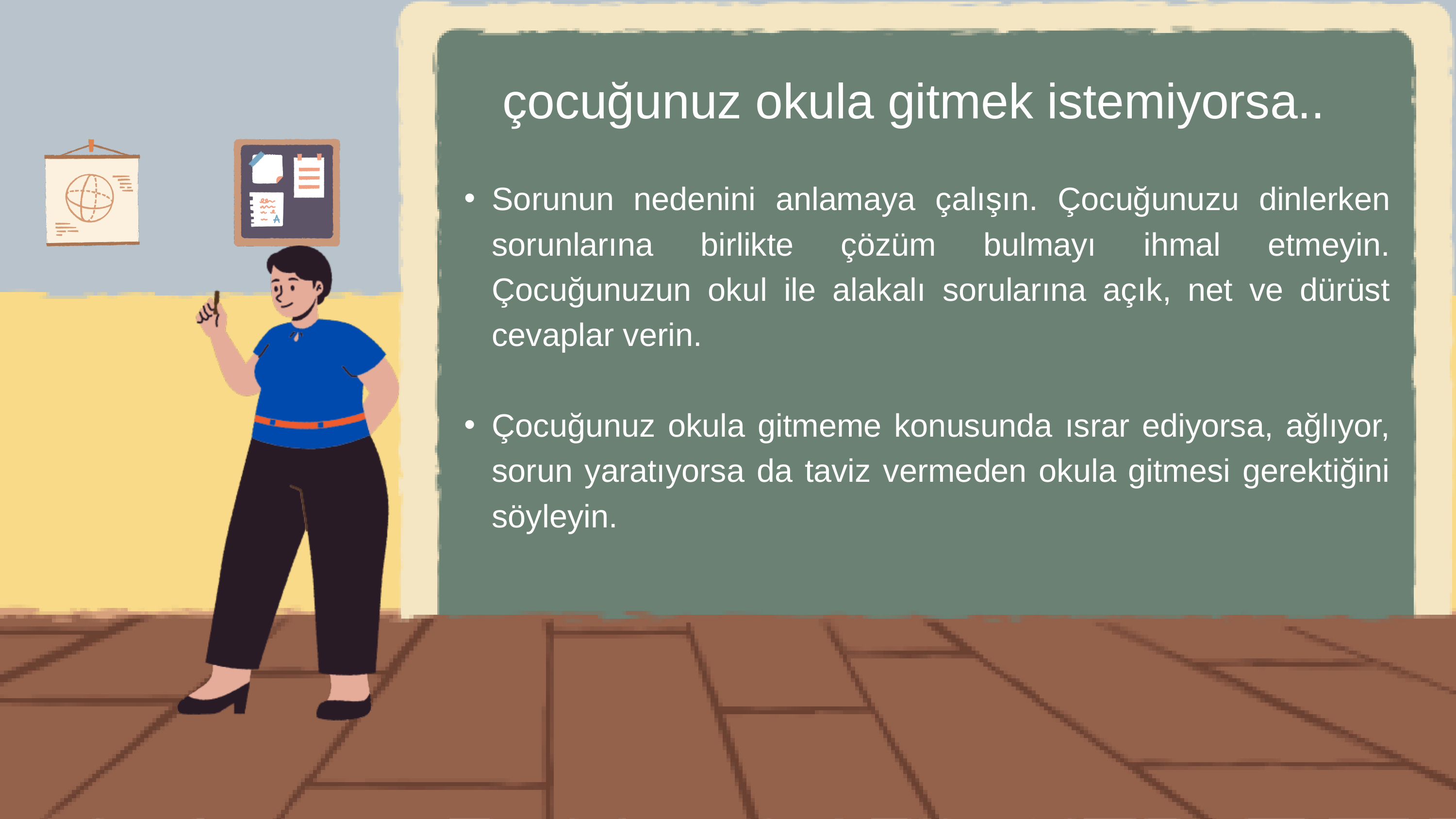

çocuğunuz okula gitmek istemiyorsa..

Sorunun nedenini anlamaya çalışın. Çocuğunuzu dinlerken sorunlarına birlikte çözüm bulmayı ihmal etmeyin. Çocuğunuzun okul ile alakalı sorularına açık, net ve dürüst cevaplar verin.

Çocuğunuz okula gitmeme konusunda ısrar ediyorsa, ağlıyor, sorun yaratıyorsa da taviz vermeden okula gitmesi gerektiğini söyleyin.